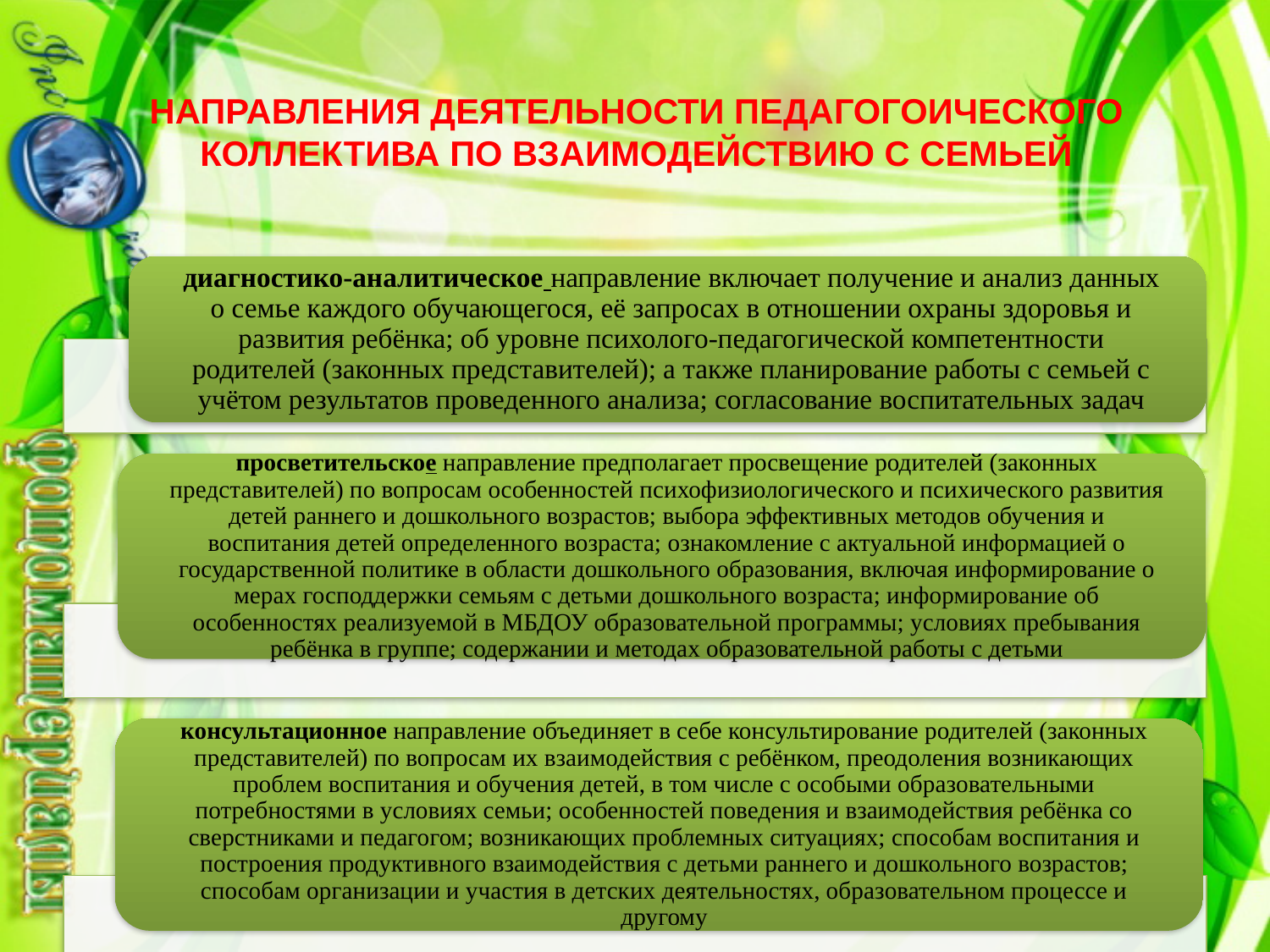

# НАПРАВЛЕНИЯ ДЕЯТЕЛЬНОСТИ ПЕДАГОГОИЧЕСКОГО КОЛЛЕКТИВА ПО ВЗАИМОДЕЙСТВИЮ С СЕМЬЕЙ
диагностико-аналитическое направление включает получение и анализ данных о семье каждого обучающегося, её запросах в отношении охраны здоровья и развития ребёнка; об уровне психолого-педагогической компетентности родителей (законных представителей); а также планирование работы с семьей с учётом результатов проведенного анализа; согласование воспитательных задач
просветительское направление предполагает просвещение родителей (законных представителей) по вопросам особенностей психофизиологического и психического развития детей раннего и дошкольного возрастов; выбора эффективных методов обучения и воспитания детей определенного возраста; ознакомление с актуальной информацией о государственной политике в области дошкольного образования, включая информирование о мерах господдержки семьям с детьми дошкольного возраста; информирование об особенностях реализуемой в МБДОУ образовательной программы; условиях пребывания ребёнка в группе; содержании и методах образовательной работы с детьми
консультационное направление объединяет в себе консультирование родителей (законных представителей) по вопросам их взаимодействия с ребёнком, преодоления возникающих проблем воспитания и обучения детей, в том числе с особыми образовательными потребностями в условиях семьи; особенностей поведения и взаимодействия ребёнка со сверстниками и педагогом; возникающих проблемных ситуациях; способам воспитания и построения продуктивного взаимодействия с детьми раннего и дошкольного возрастов; способам организации и участия в детских деятельностях, образовательном процессе и другому